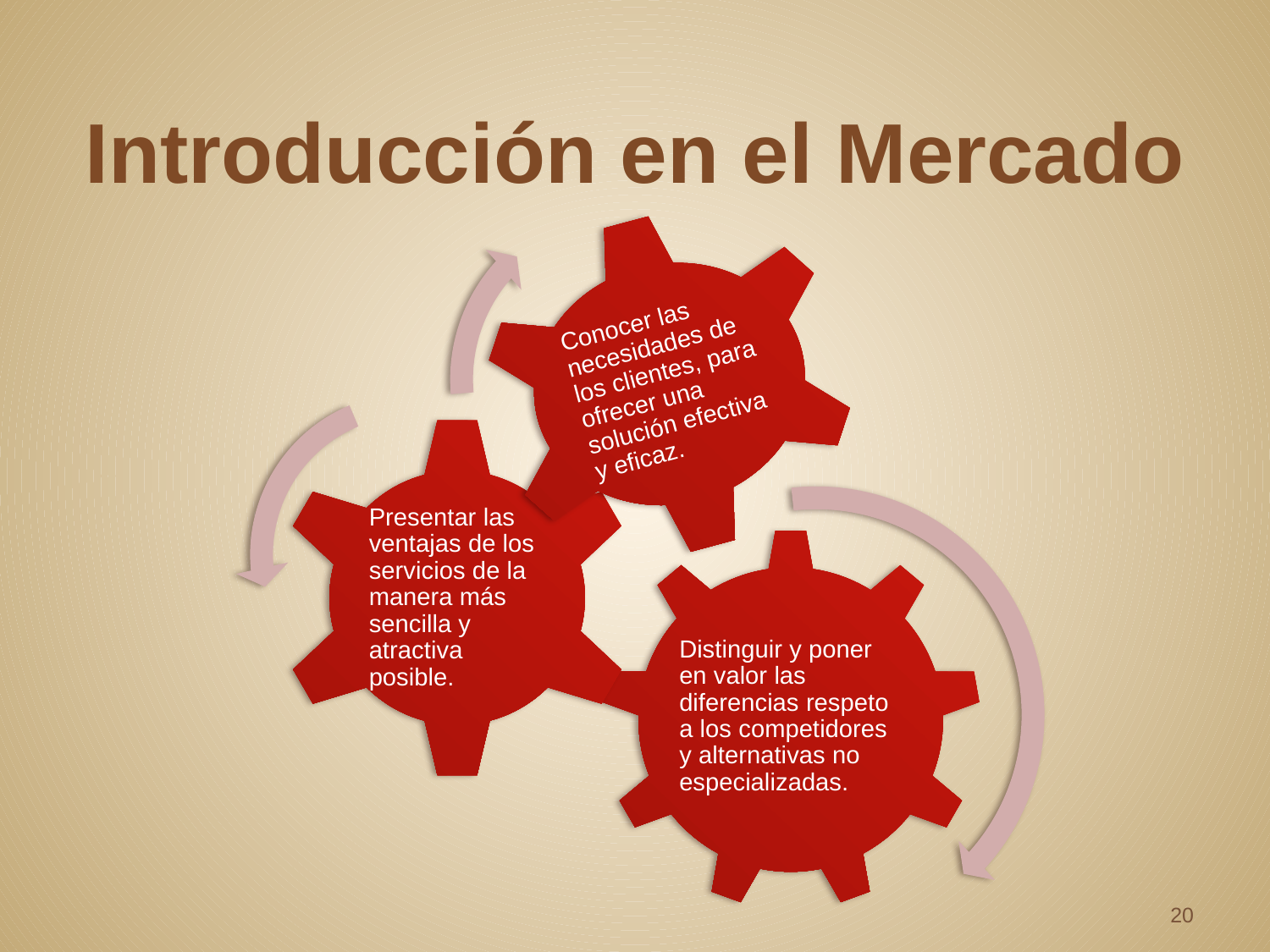

# Introducción en el Mercado
Distinguir y poner en valor las diferencias respeto a los competidores y alternativas no especializadas.
Presentar las ventajas de los servicios de la manera más sencilla y atractiva posible.
Conocer las necesidades de los clientes, para ofrecer una solución efectiva y eficaz.
20